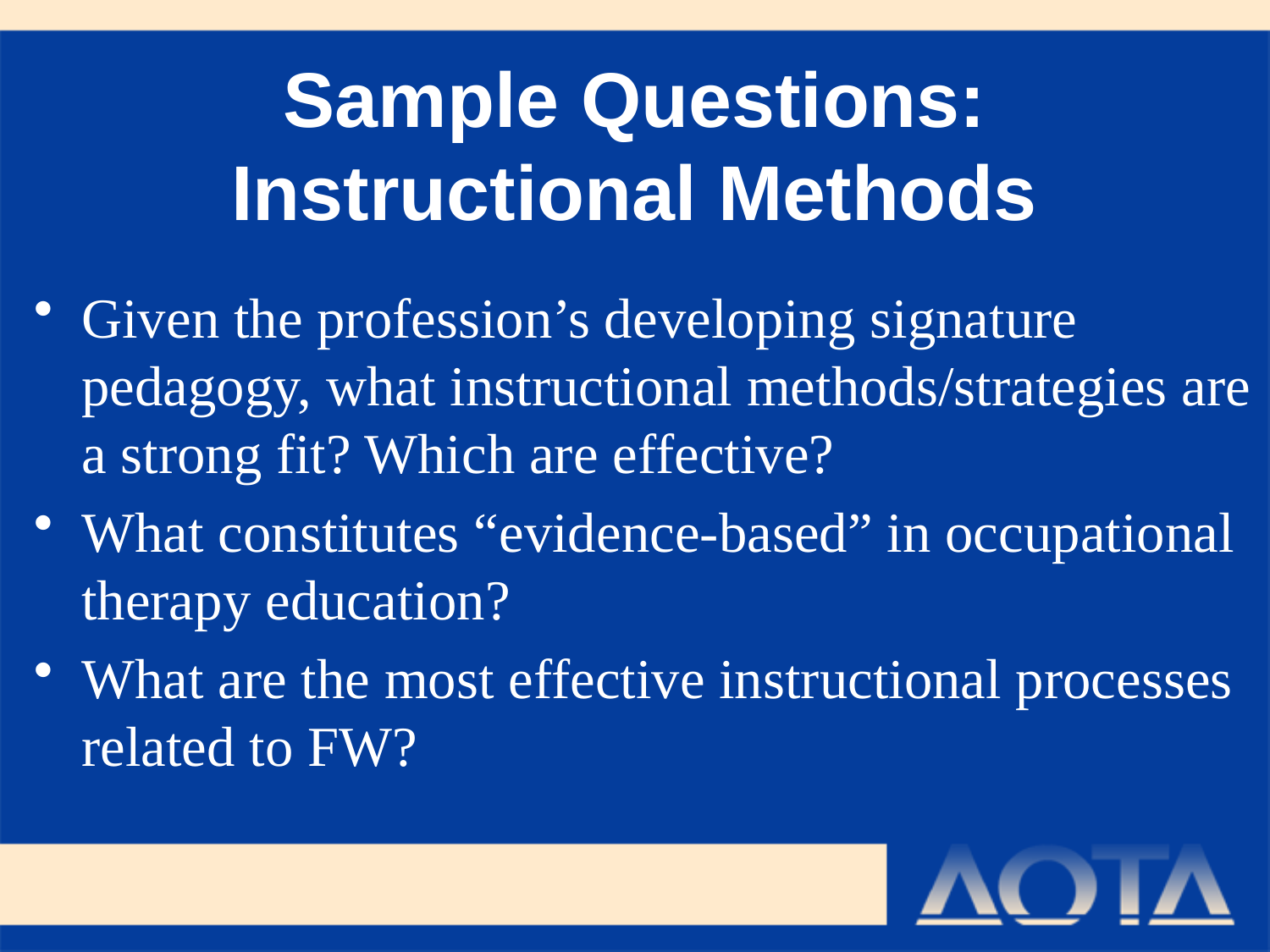

# Sample Questions: Instructional Methods
Given the profession’s developing signature pedagogy, what instructional methods/strategies are a strong fit? Which are effective?
What constitutes “evidence-based” in occupational therapy education?
What are the most effective instructional processes related to FW?